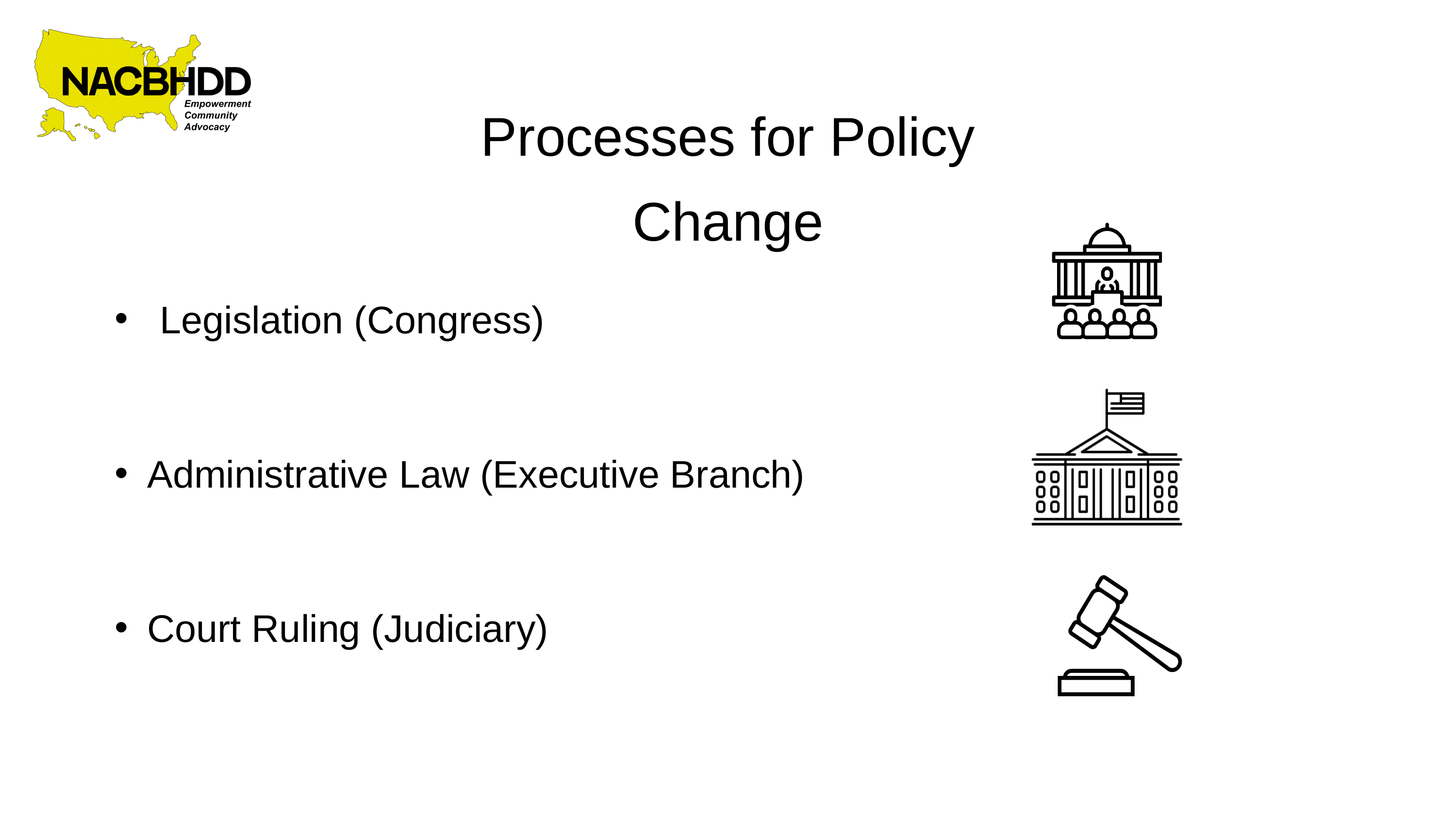

Processes for Policy Change

Legislation (Congress)

Administrative Law (Executive Branch)

Court Ruling (Judiciary)